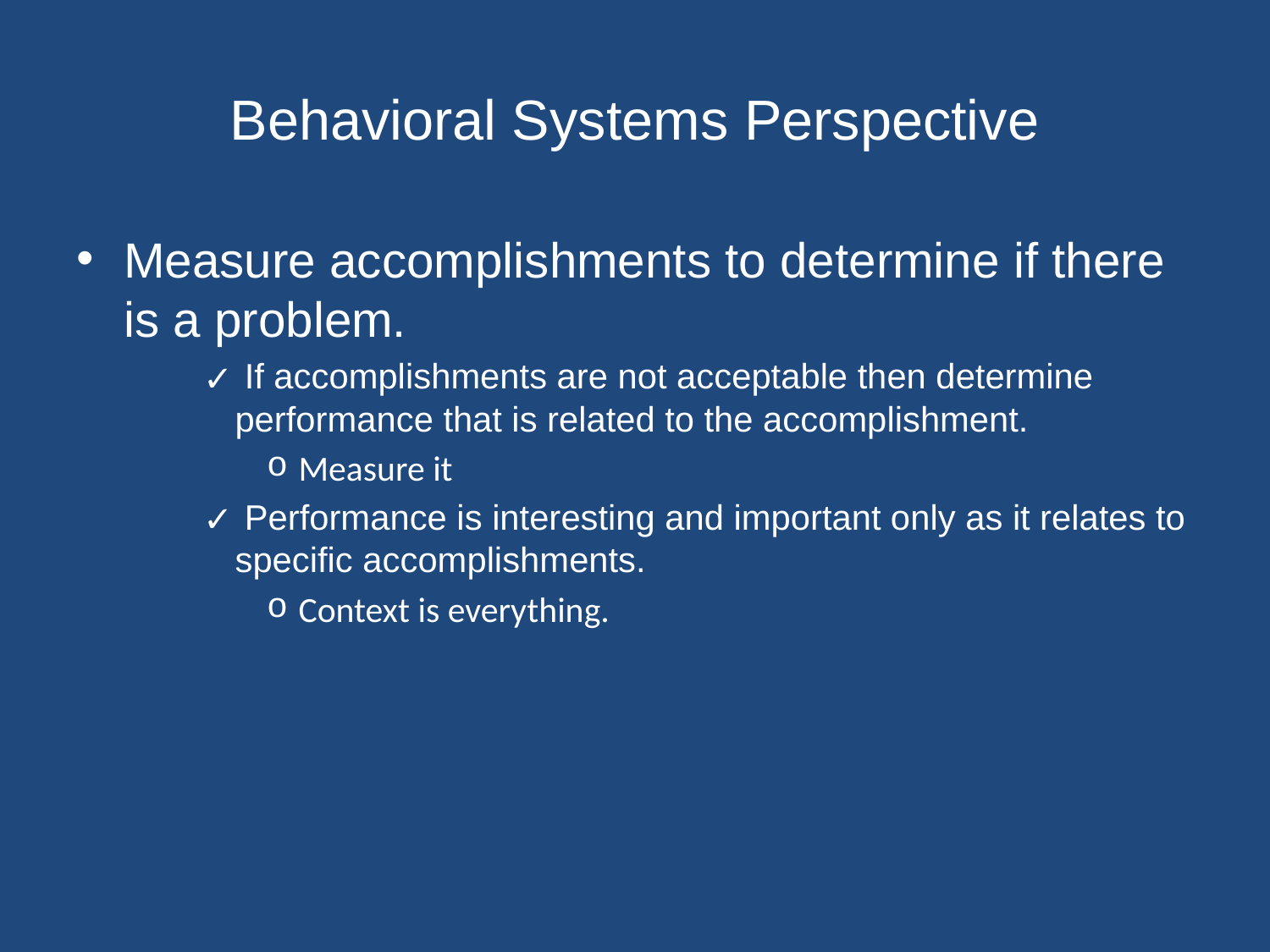

# Behavioral Systems Perspective
Measure accomplishments to determine if there is a problem.
 If accomplishments are not acceptable then determine performance that is related to the accomplishment.
Measure it
 Performance is interesting and important only as it relates to specific accomplishments.
Context is everything.